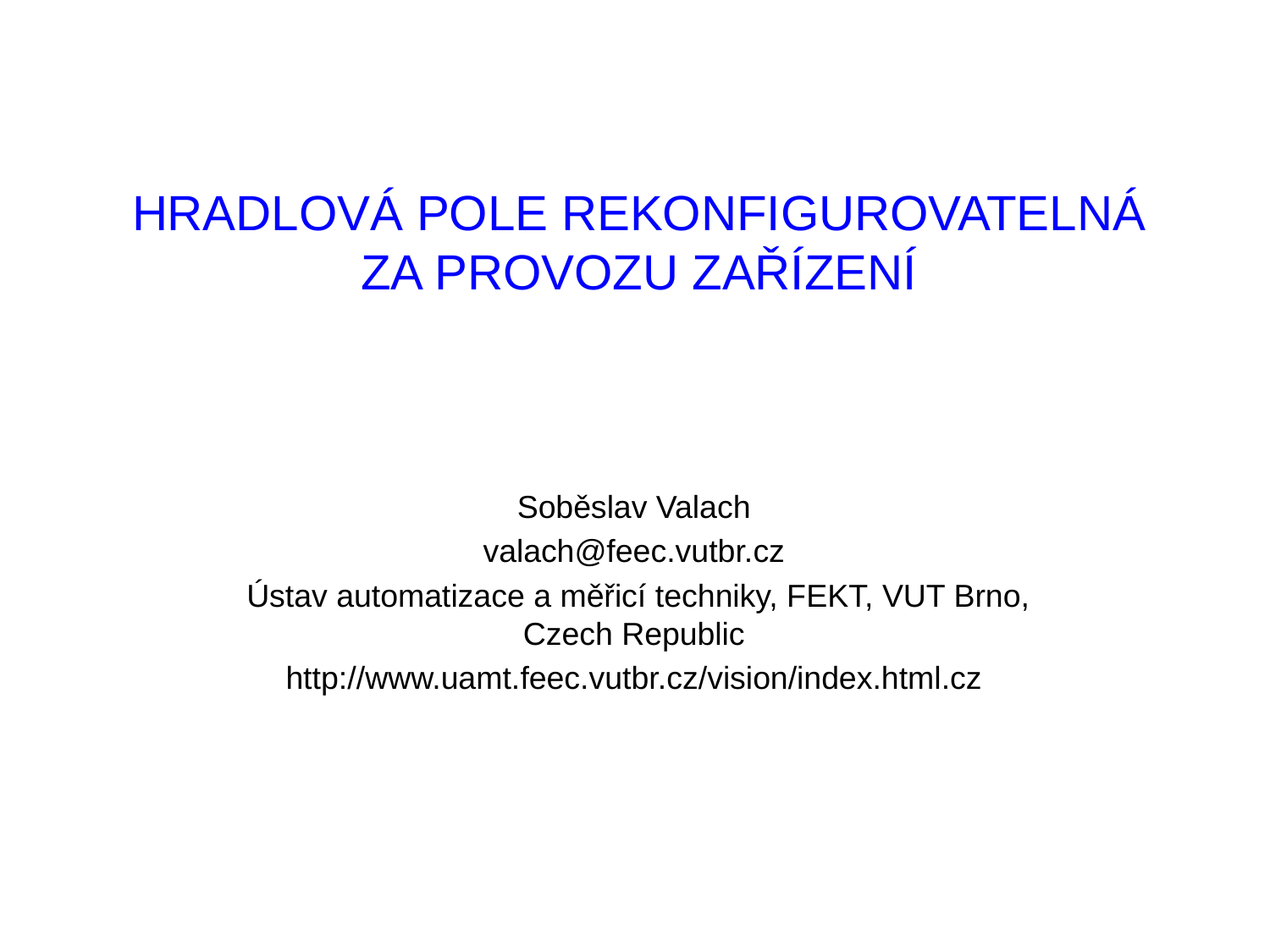

# HRADLOVÁ POLE REKONFIGUROVATELNÁ ZA PROVOZU ZAŘÍZENÍ
Soběslav Valach
valach@feec.vutbr.cz
 Ústav automatizace a měřicí techniky, FEKT, VUT Brno, Czech Republic
http://www.uamt.feec.vutbr.cz/vision/index.html.cz